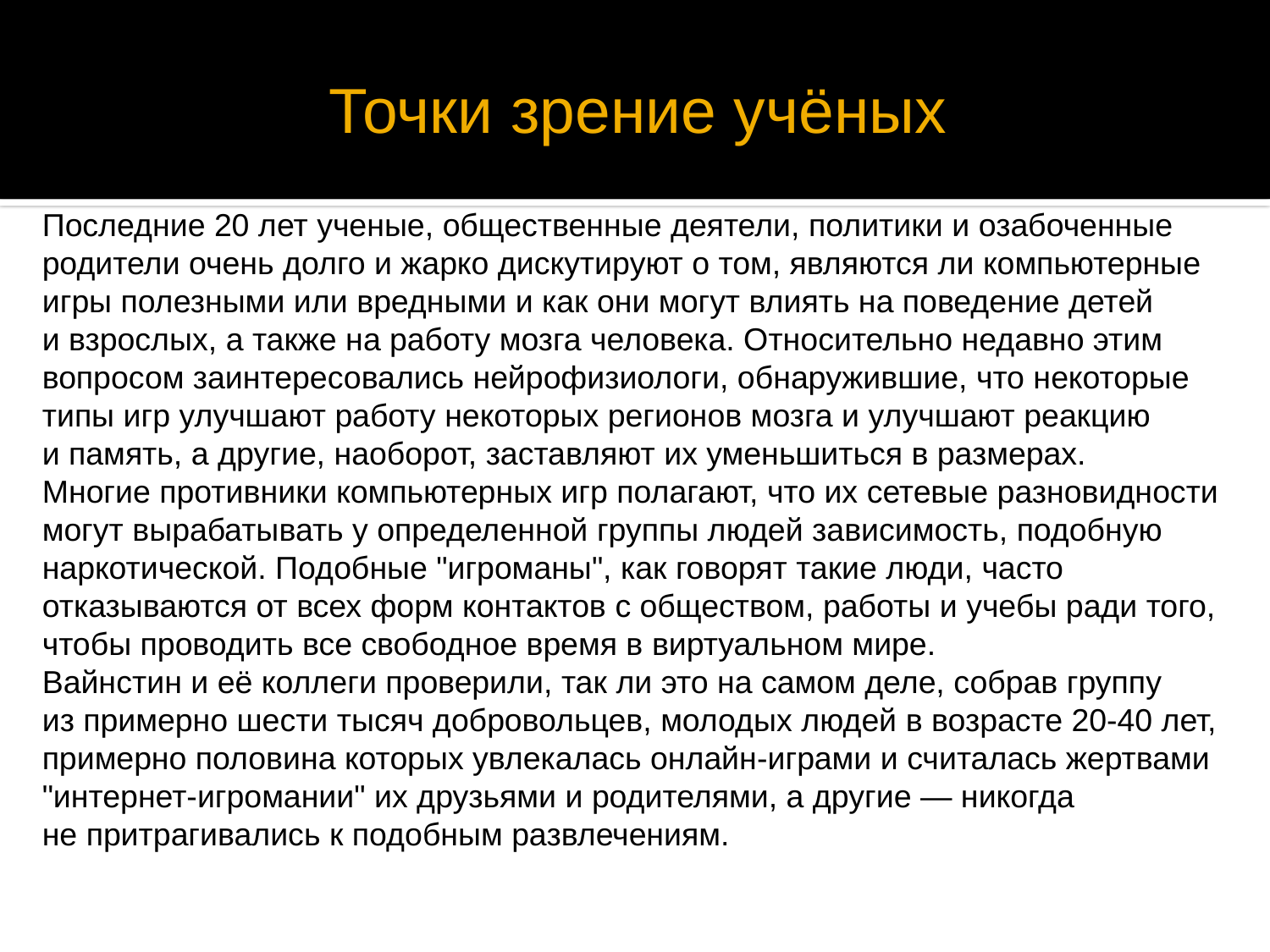

# Точки зрение учёных
Последние 20 лет ученые, общественные деятели, политики и озабоченные родители очень долго и жарко дискутируют о том, являются ли компьютерные игры полезными или вредными и как они могут влиять на поведение детей и взрослых, а также на работу мозга человека. Относительно недавно этим вопросом заинтересовались нейрофизиологи, обнаружившие, что некоторые типы игр улучшают работу некоторых регионов мозга и улучшают реакцию и память, а другие, наоборот, заставляют их уменьшиться в размерах.
Многие противники компьютерных игр полагают, что их сетевые разновидности могут вырабатывать у определенной группы людей зависимость, подобную наркотической. Подобные "игроманы", как говорят такие люди, часто отказываются от всех форм контактов с обществом, работы и учебы ради того, чтобы проводить все свободное время в виртуальном мире.
Вайнстин и её коллеги проверили, так ли это на самом деле, собрав группу из примерно шести тысяч добровольцев, молодых людей в возрасте 20-40 лет, примерно половина которых увлекалась онлайн-играми и считалась жертвами "интернет-игромании" их друзьями и родителями, а другие — никогда не притрагивались к подобным развлечениям.